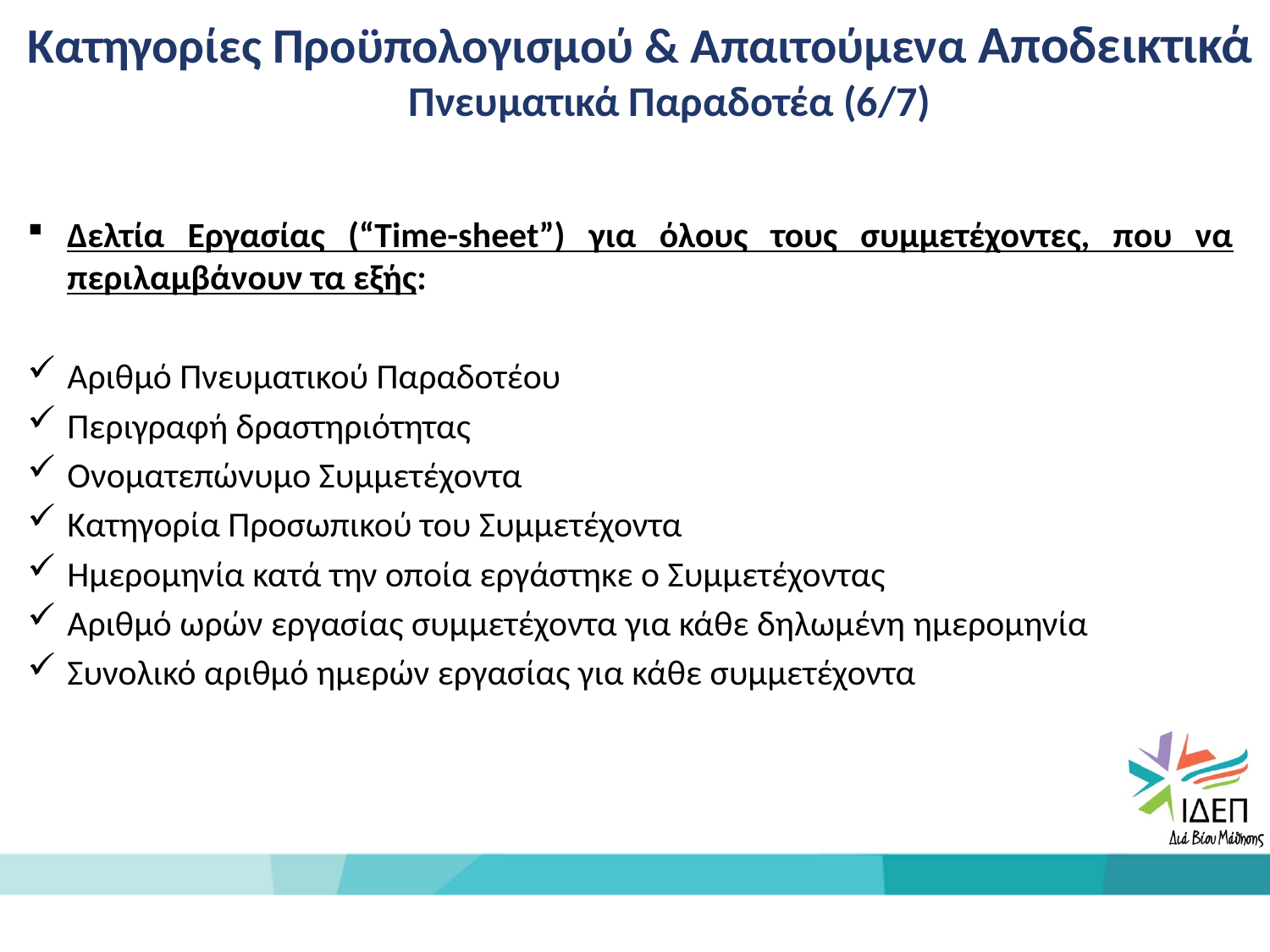

Κατηγορίες Προϋπολογισμού & Απαιτούμενα Αποδεικτικά
Πνευματικά Παραδοτέα (6/7)

Δελτία Εργασίας (“Time-sheet”) για όλους τους συμμετέχοντες, που να περιλαμβάνουν τα εξής:

Αριθμό Πνευματικού Παραδοτέου
Περιγραφή δραστηριότητας
Ονοματεπώνυμο Συμμετέχοντα
Κατηγορία Προσωπικού του Συμμετέχοντα
Ημερομηνία κατά την οποία εργάστηκε ο Συμμετέχοντας
Αριθμό ωρών εργασίας συμμετέχοντα για κάθε δηλωμένη ημερομηνία
Συνολικό αριθμό ημερών εργασίας για κάθε συμμετέχοντα